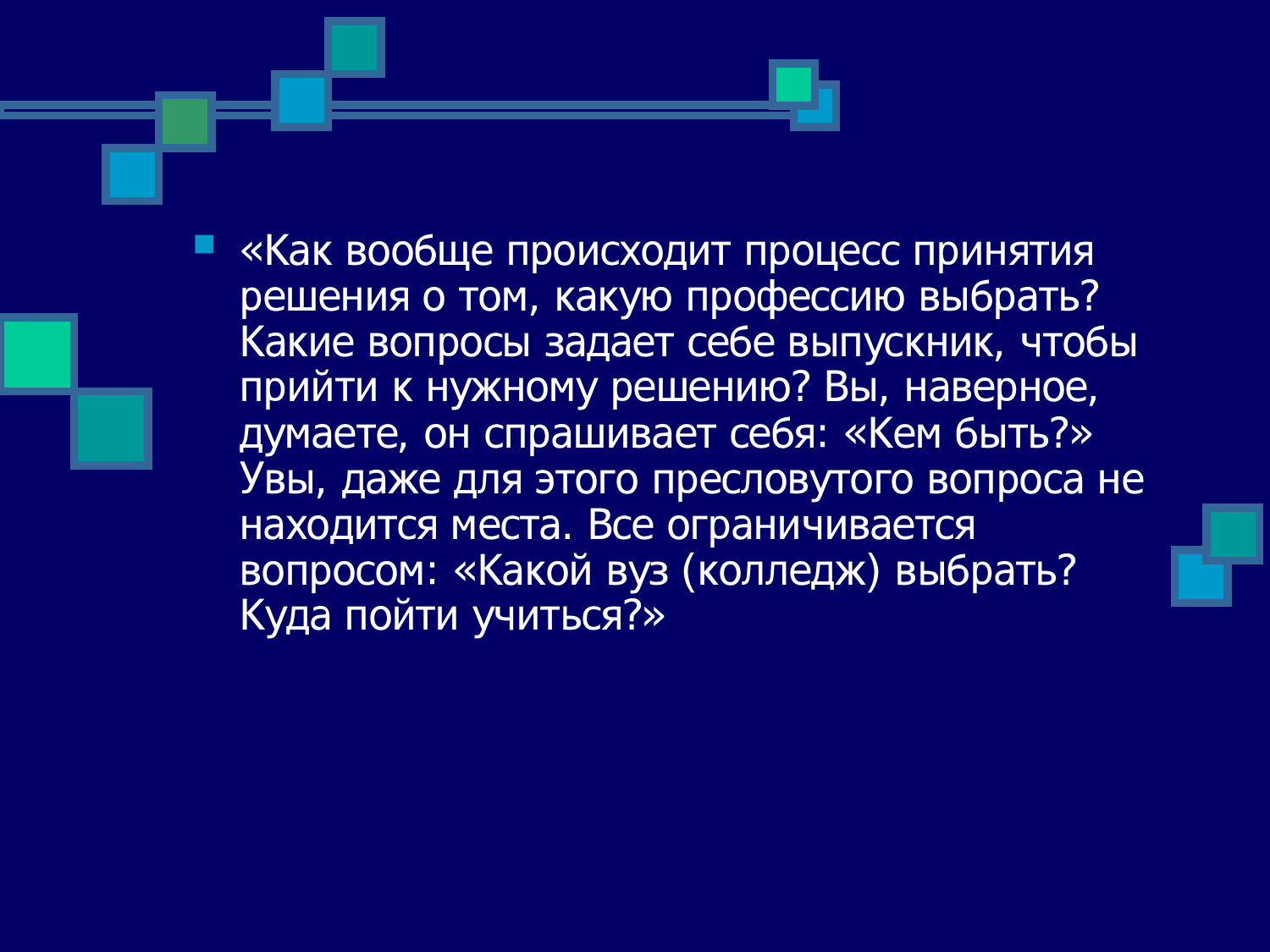

«Как вообще происходит процесс принятия решения о том, какую профессию выбрать? Какие вопросы задает себе выпускник, чтобы прийти к нужному решению? Вы, наверное, думаете, он спрашивает себя: «Кем быть?» Увы, даже для этого пресловутого вопроса не находится места. Все ограничивается вопросом: «Какой вуз (колледж) выбрать? Куда пойти учиться?»